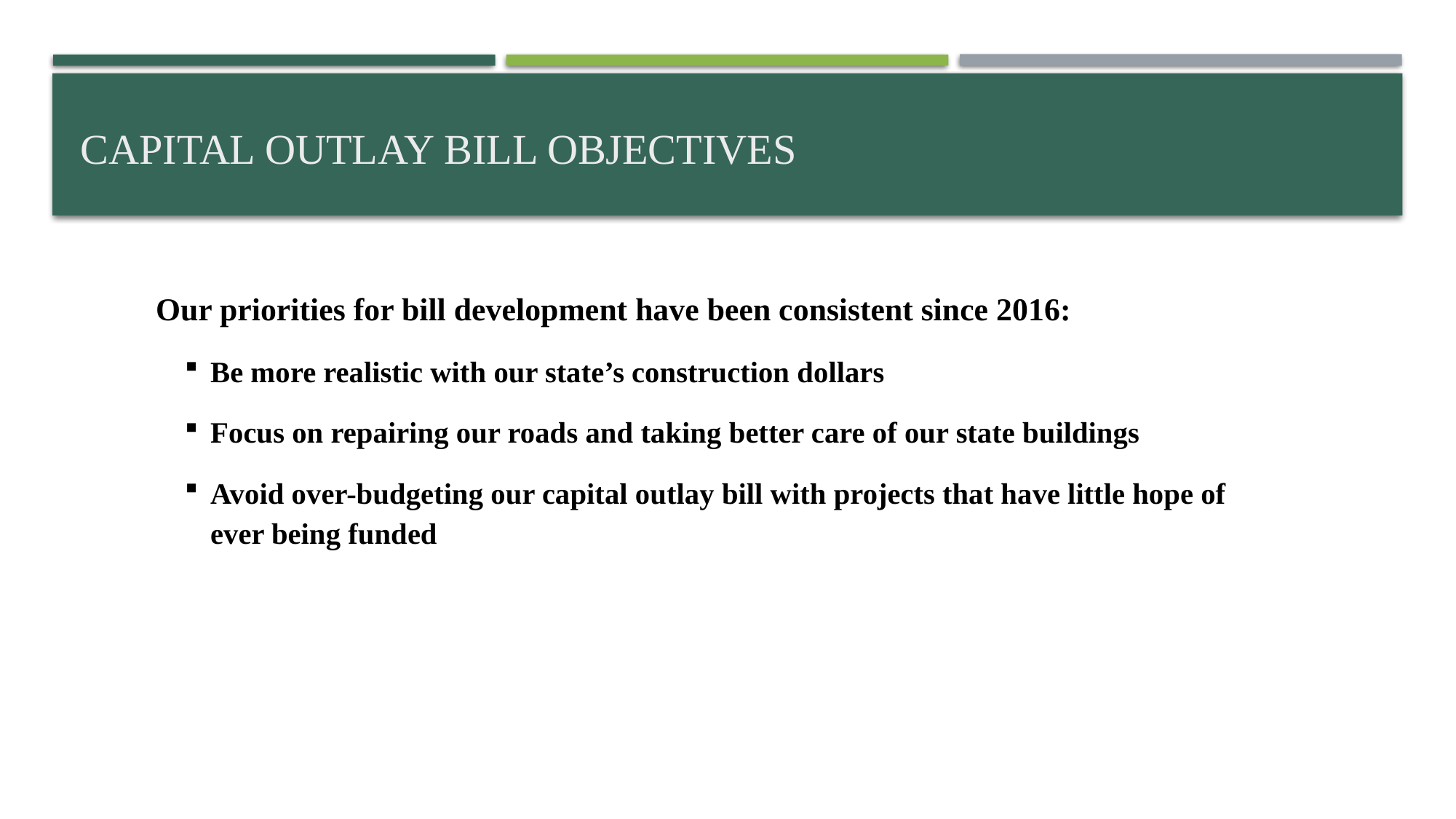

# Capital outlay bill objectives
Our priorities for bill development have been consistent since 2016:
Be more realistic with our state’s construction dollars
Focus on repairing our roads and taking better care of our state buildings
Avoid over-budgeting our capital outlay bill with projects that have little hope of ever being funded